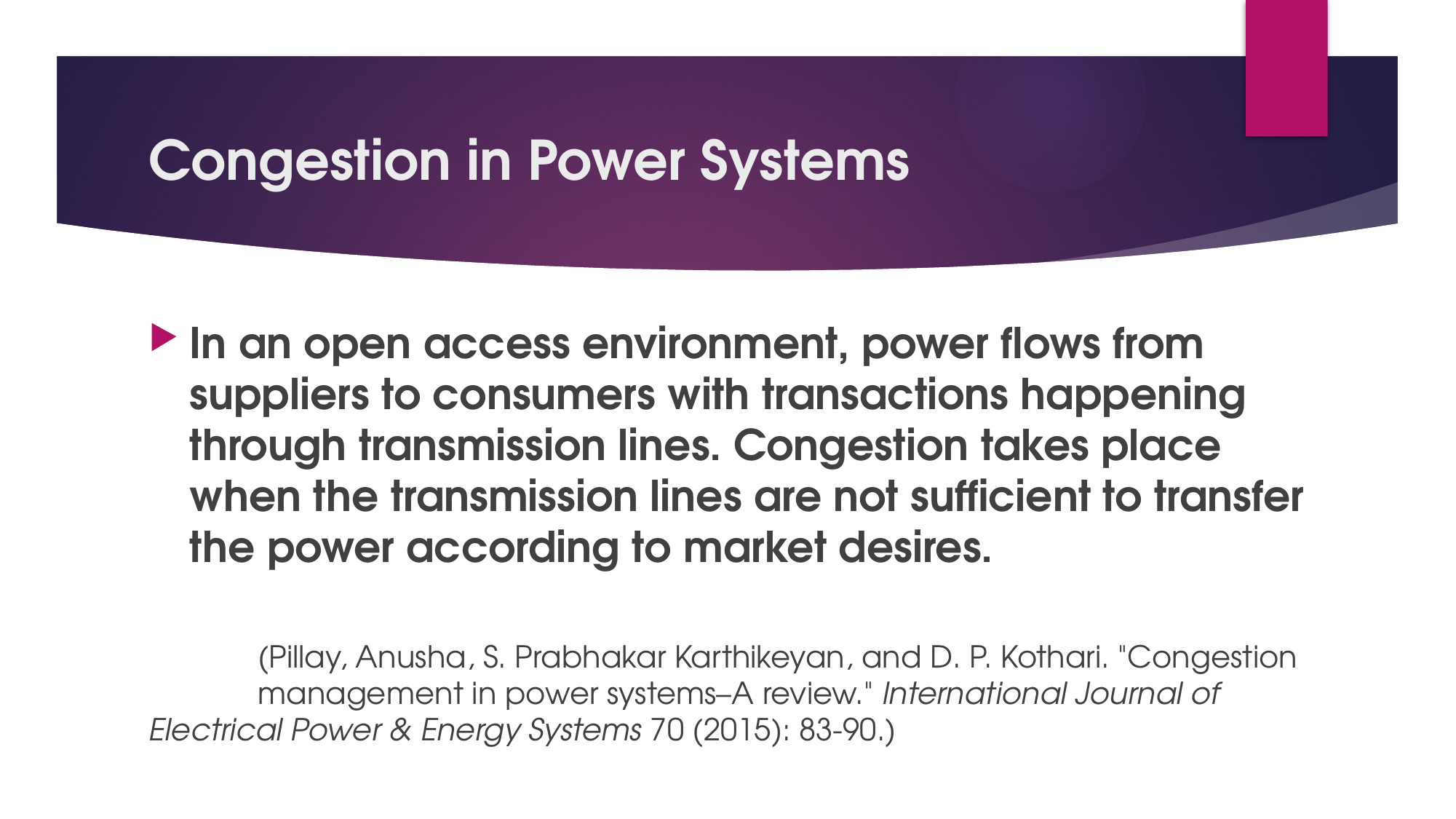

# Congestion in Power Systems
In an open access environment, power flows from suppliers to consumers with transactions happening through transmission lines. Congestion takes place when the transmission lines are not sufficient to transfer the power according to market desires.

	(Pillay, Anusha, S. Prabhakar Karthikeyan, and D. P. Kothari. "Congestion 	management in power systems–A review." International Journal of 	Electrical Power & Energy Systems 70 (2015): 83-90.)